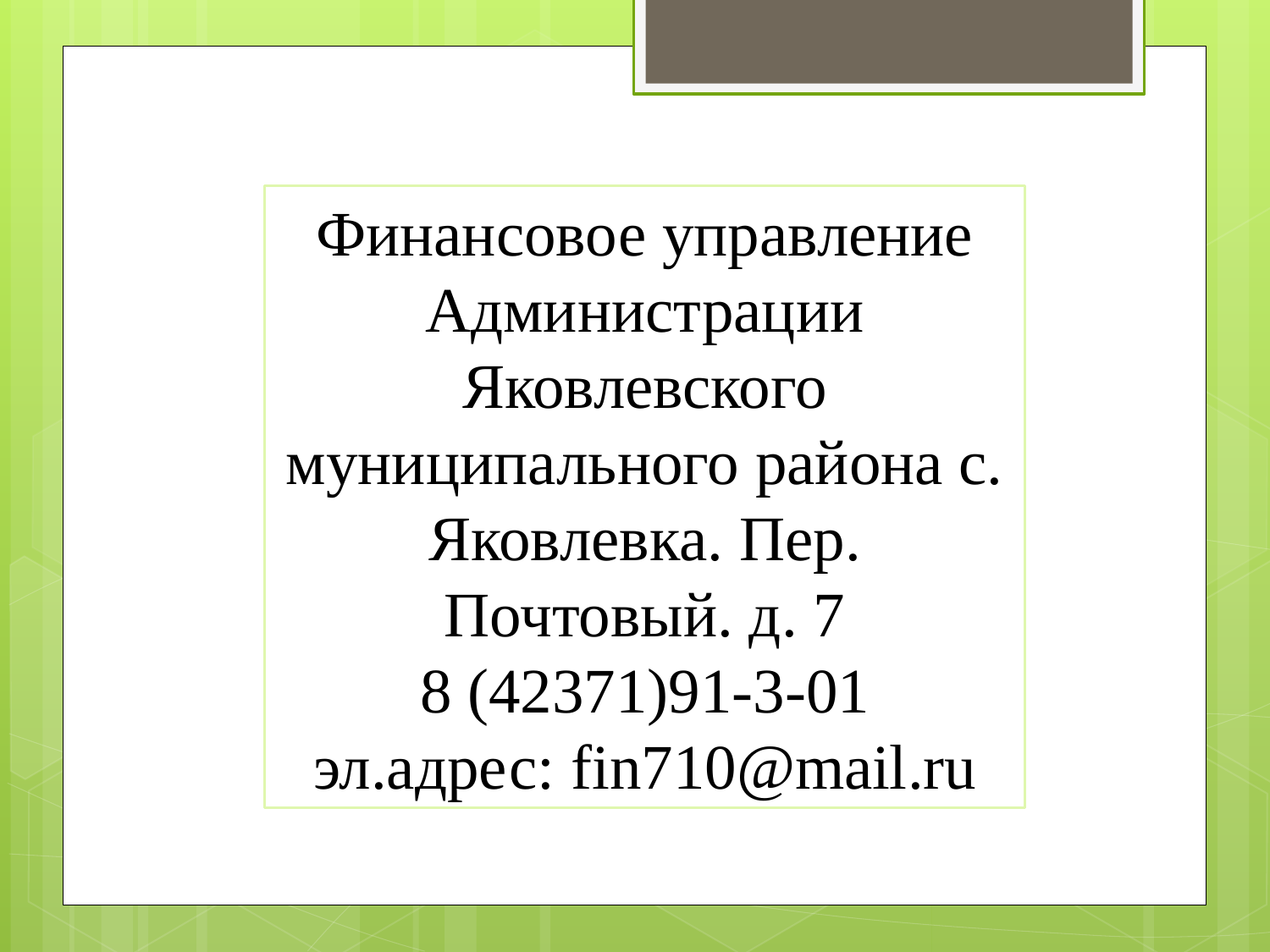

Финансовое управление Администрации Яковлевского муниципального района с. Яковлевка. Пер. Почтовый. д. 7
8 (42371)91-3-01
эл.адрес: fin710@mail.ru